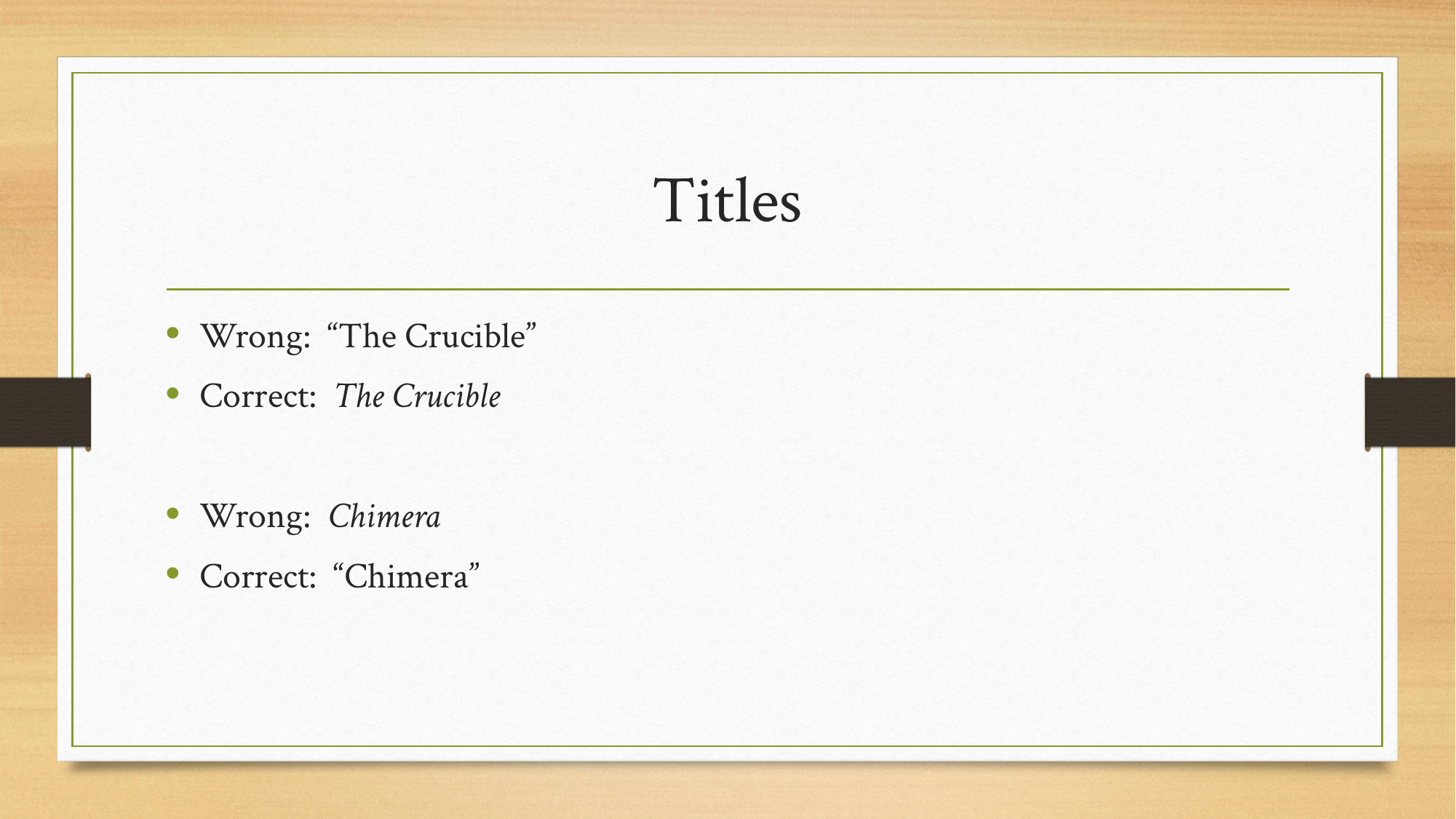

# Titles
Wrong:  “The Crucible”
Correct:  The Crucible

Wrong:  Chimera
Correct:  “Chimera”